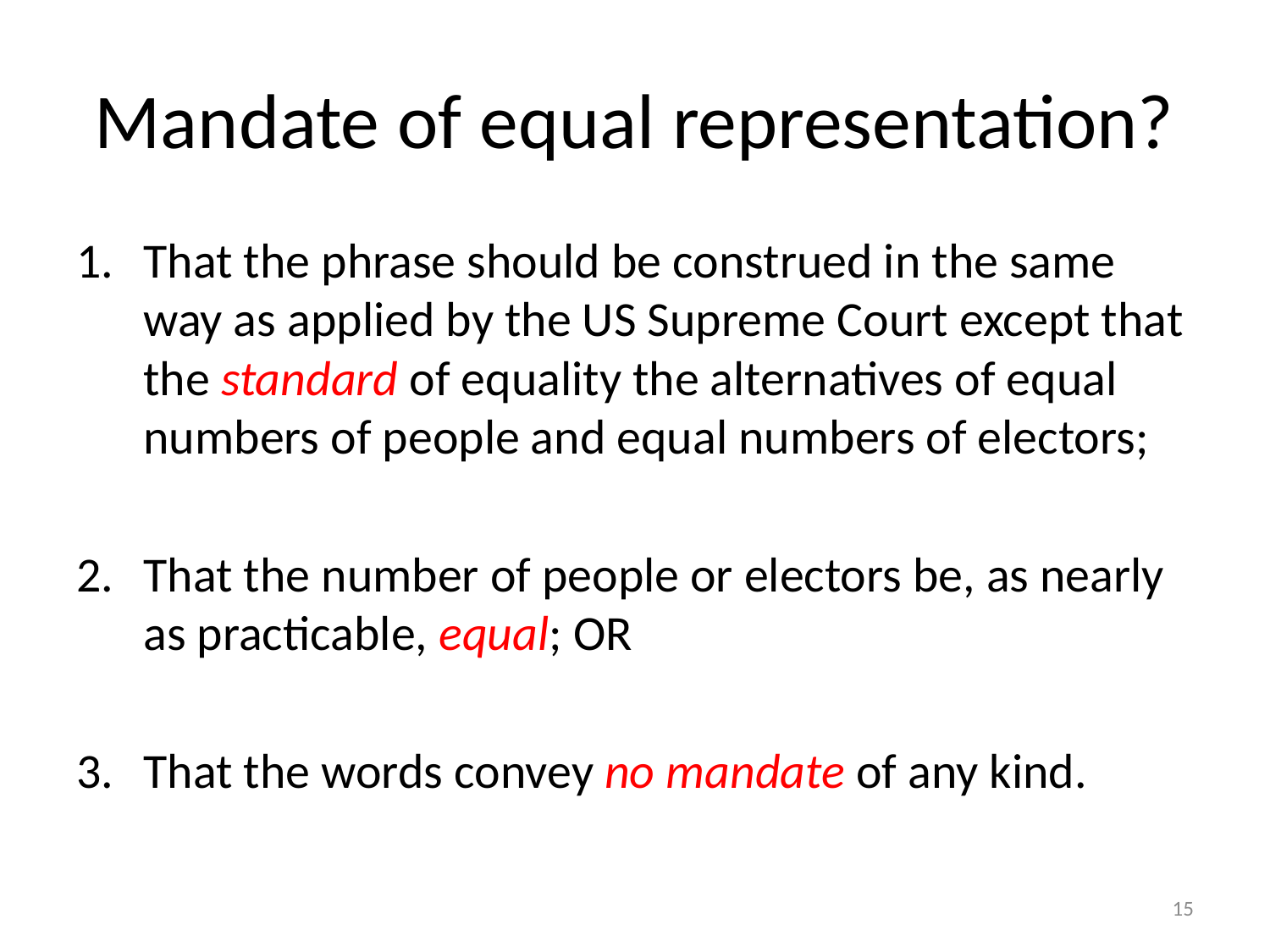

# Mandate of equal representation?
That the phrase should be construed in the same way as applied by the US Supreme Court except that the standard of equality the alternatives of equal numbers of people and equal numbers of electors;

That the number of people or electors be, as nearly as practicable, equal; OR

That the words convey no mandate of any kind.
15